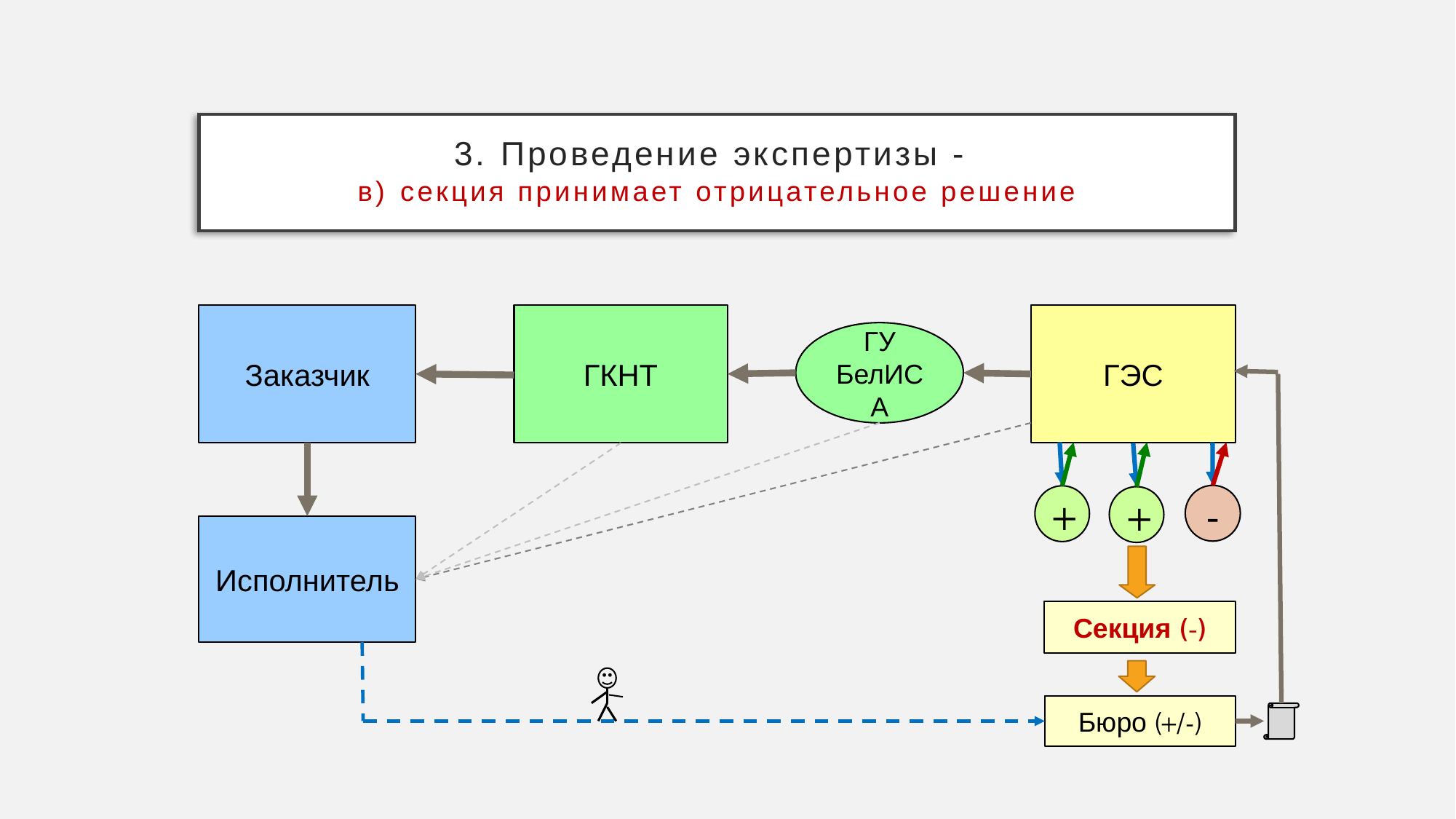

# 3. Проведение экспертизы - в) секция принимает отрицательное решение
Заказчик
ГКНТ
ГЭС
ГУ БелИСА
-
+
+
Исполнитель

Секция (-)

Бюро (+/-)